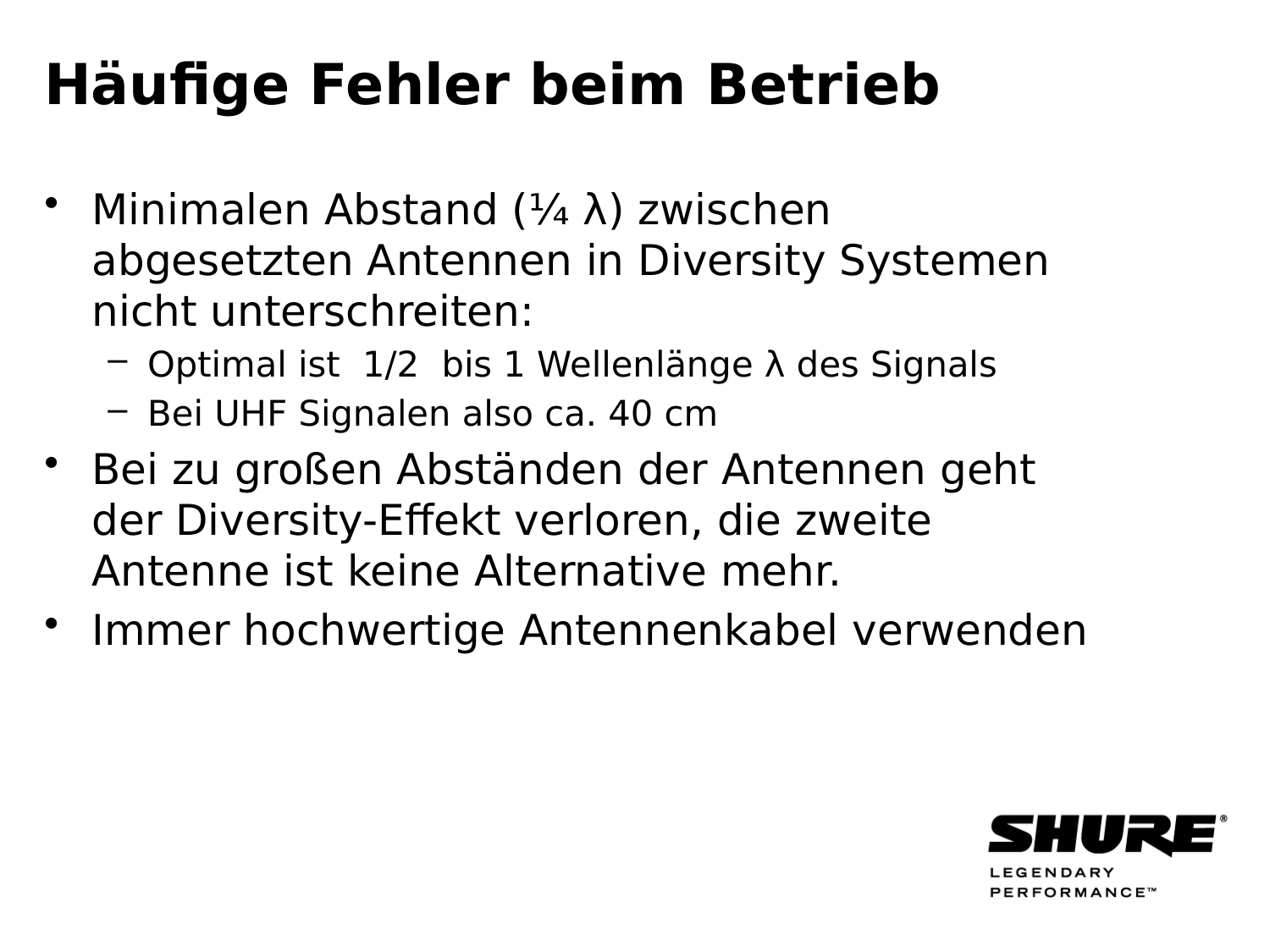

# Häufige Fehler beim Betrieb
Minimalen Abstand (¼ λ) zwischen abgesetzten Antennen in Diversity Systemen nicht unterschreiten:
Optimal ist  1/2  bis 1 Wellenlänge λ des Signals
Bei UHF Signalen also ca. 40 cm
Bei zu großen Abständen der Antennen geht der Diversity-Effekt verloren, die zweite Antenne ist keine Alternative mehr.
Immer hochwertige Antennenkabel verwenden